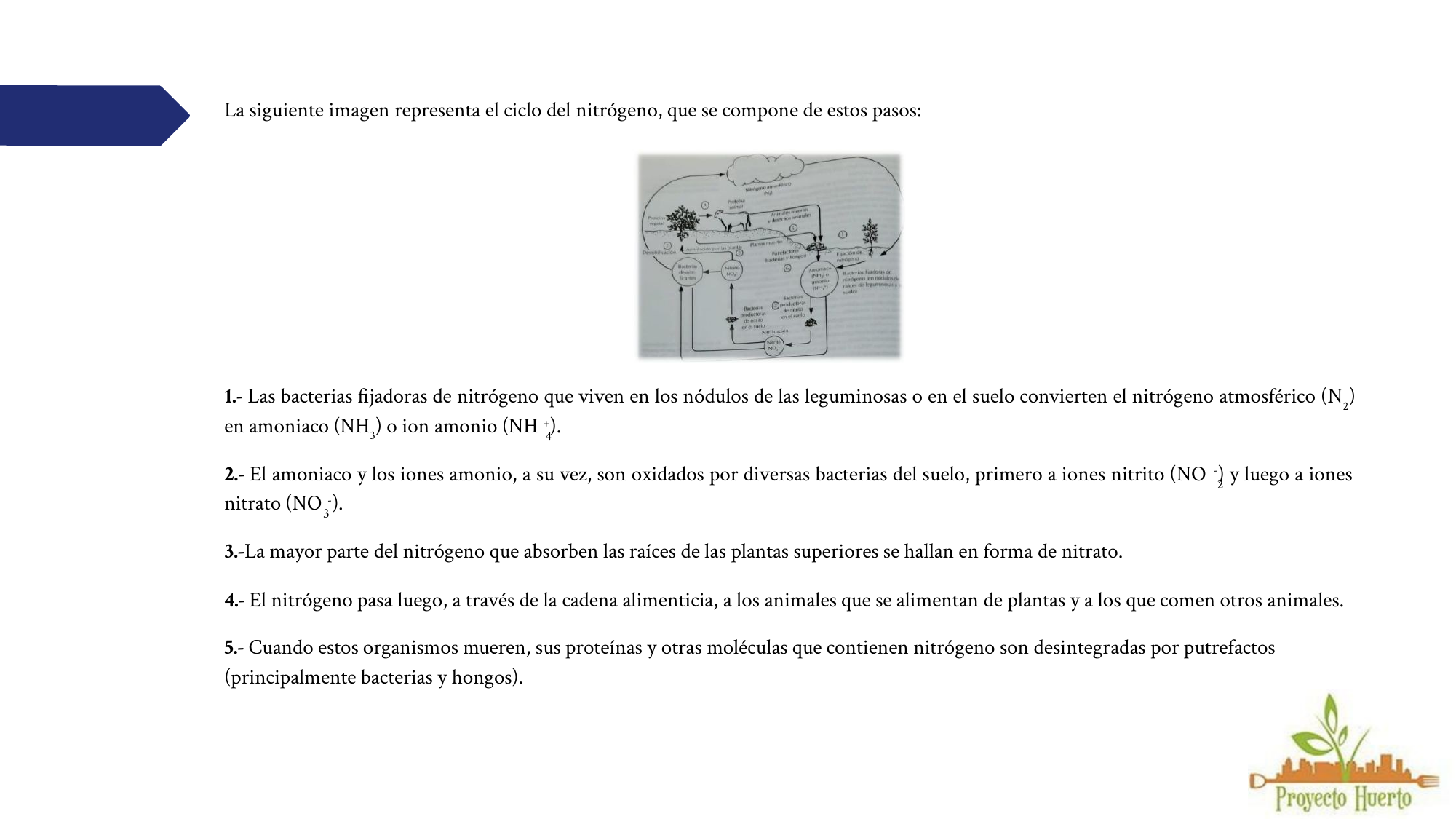

La siguiente imagen representa el ciclo del nitrógeno, que se compone de estos pasos:

1.- Las bacterias fijadoras de nitrógeno que viven en los nódulos de las leguminosas o en el suelo convierten el nitrógeno atmosférico (N2)
en amoniaco (NH3) o ion amonio (NH +).
4
2.- El amoniaco y los iones amonio, a su vez, son oxidados por diversas bacterias del suelo, primero a iones nitrito (NO -) y luego a iones
2
nitrato (NO -).
3
3.-La mayor parte del nitrógeno que absorben las raíces de las plantas superiores se hallan en forma de nitrato.

4.- El nitrógeno pasa luego, a través de la cadena alimenticia, a los animales que se alimentan de plantas y a los que comen otros animales.
5.- Cuando estos organismos mueren, sus proteínas y otras moléculas que contienen nitrógeno son desintegradas por putrefactos  (principalmente bacterias y hongos).